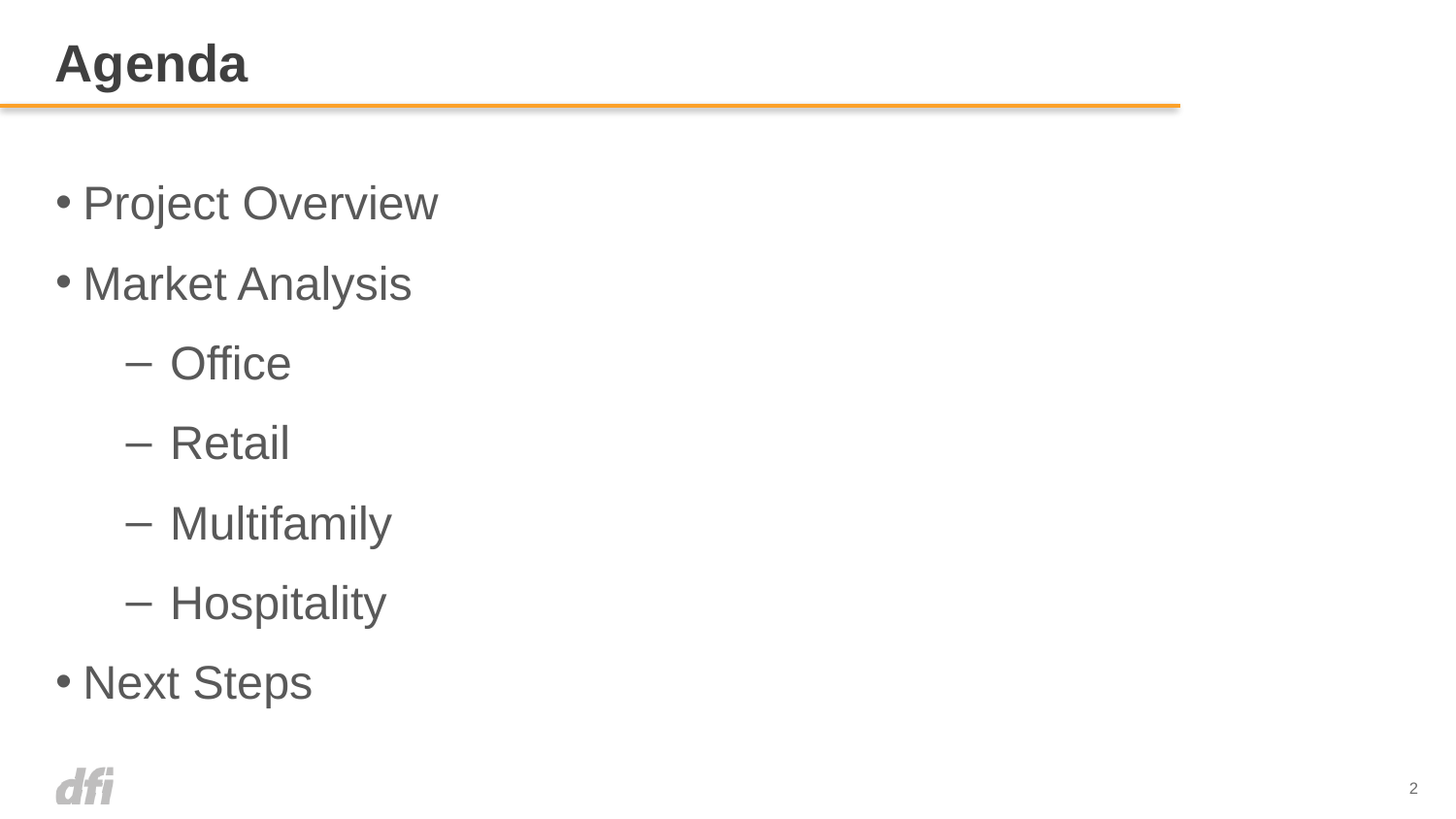

# Agenda
Project Overview
Market Analysis
Office
Retail
Multifamily
Hospitality
Next Steps
2